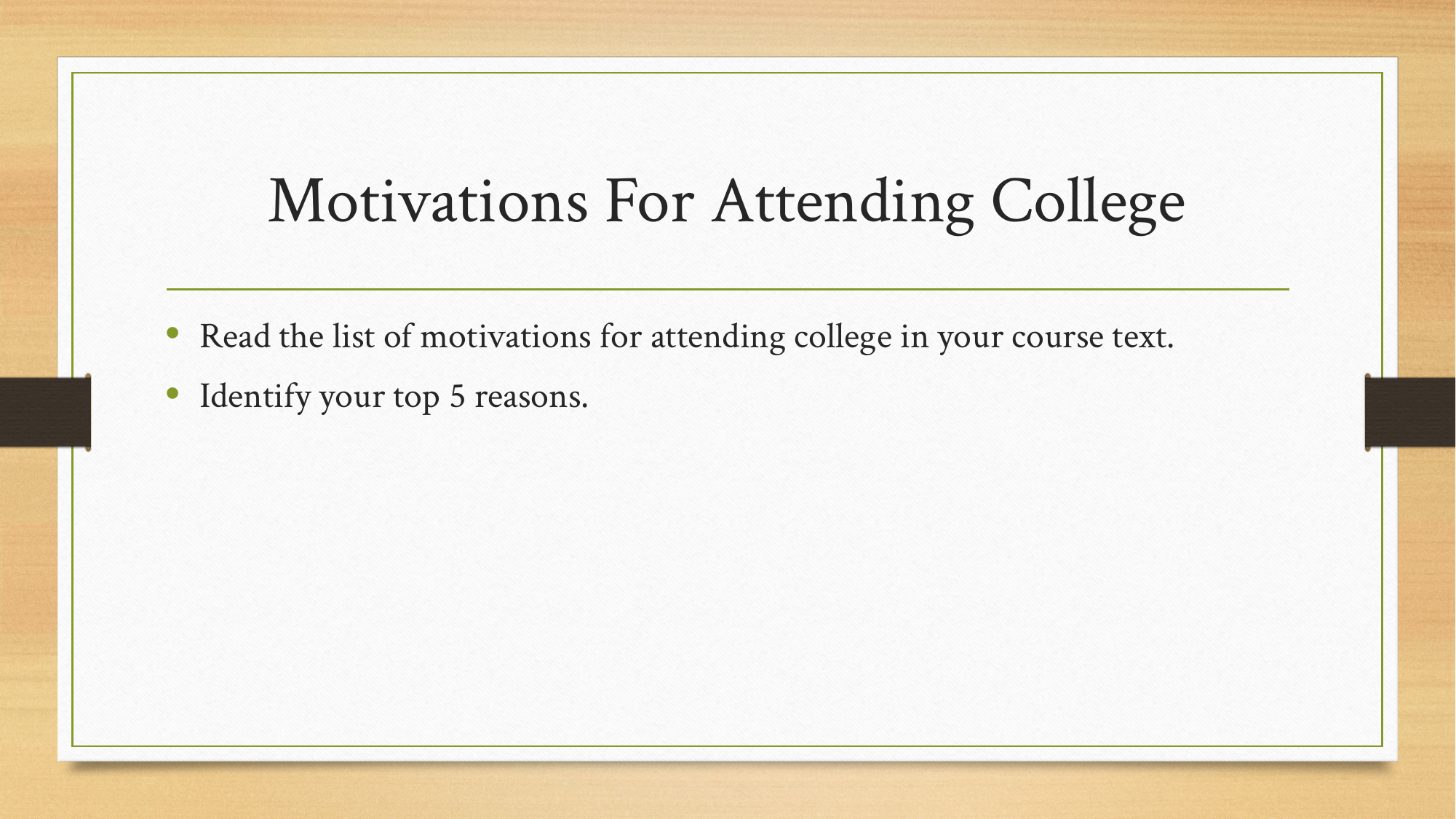

# Motivations For Attending College
Read the list of motivations for attending college in your course text.
Identify your top 5 reasons.